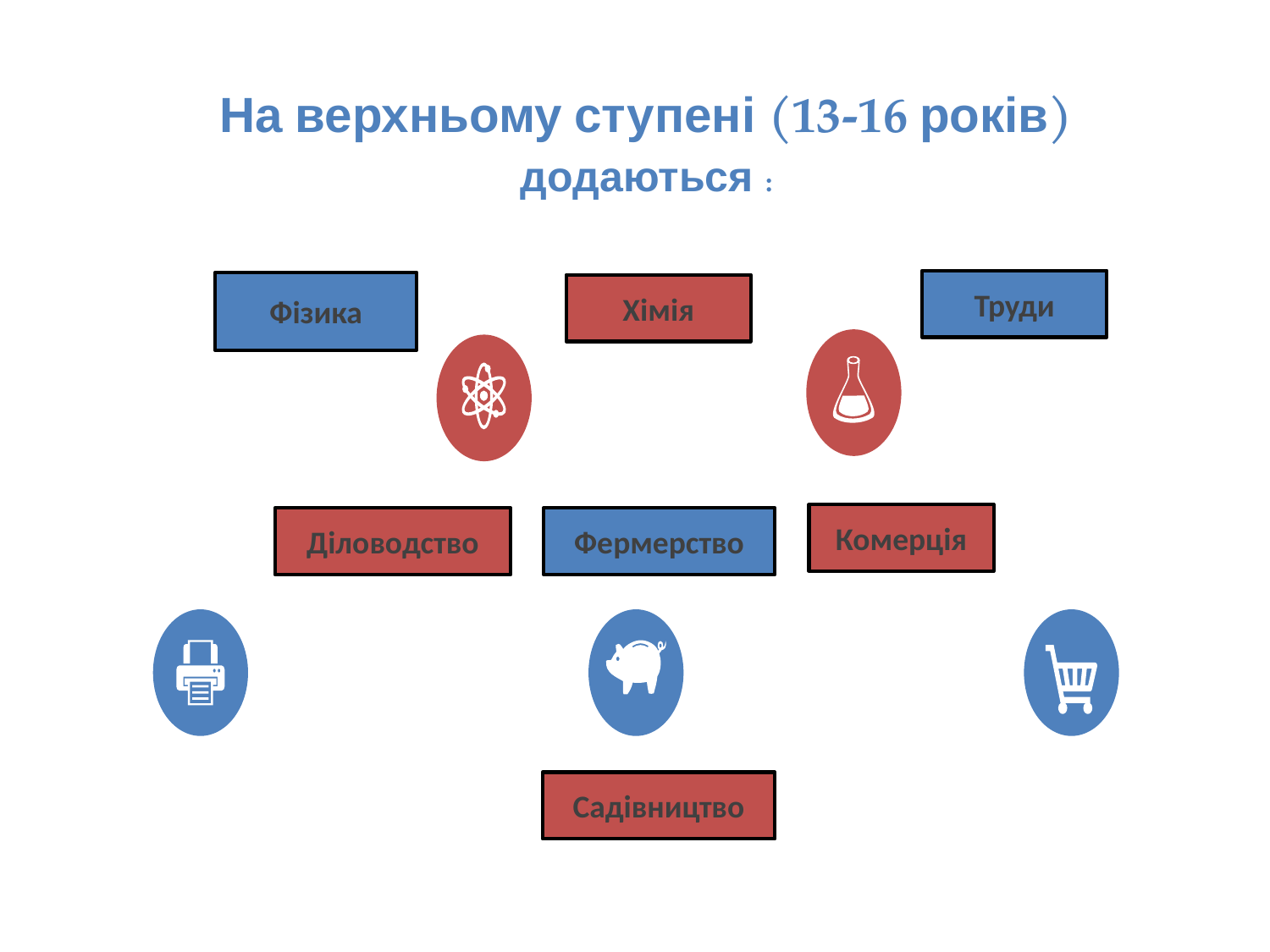

# На верхньому ступені (13-16 років) додаються :
.
Труди
Фізика
Хімія

Комерція
Діловодство
Фермерство

Садівництво